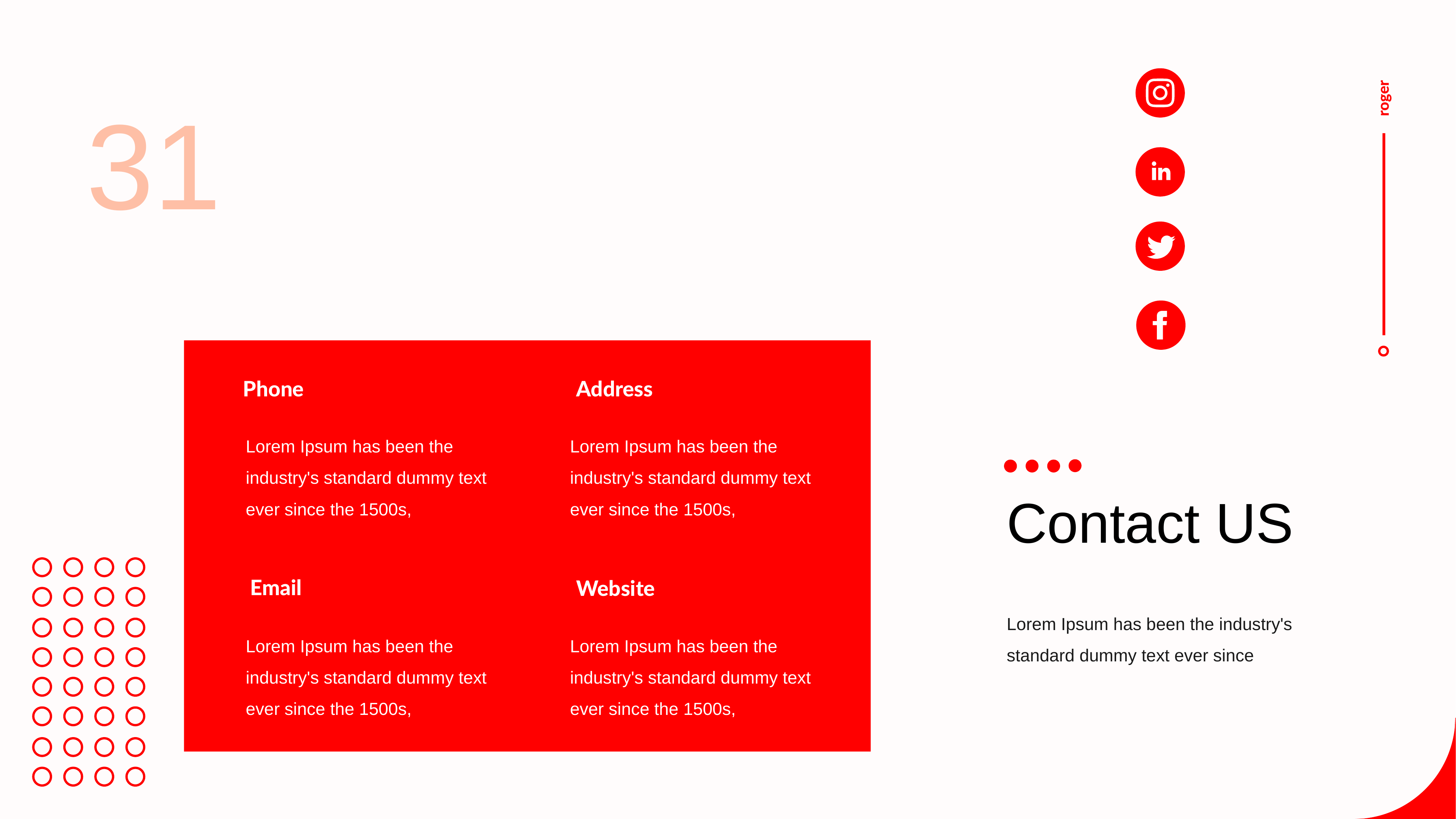

roger
31

Phone
Address
Lorem Ipsum has been the industry's standard dummy text ever since the 1500s,
Lorem Ipsum has been the industry's standard dummy text ever since the 1500s,

Contact US

Email
Website
Lorem Ipsum has been the industry's standard dummy text ever since
Lorem Ipsum has been the industry's standard dummy text ever since the 1500s,
Lorem Ipsum has been the industry's standard dummy text ever since the 1500s,